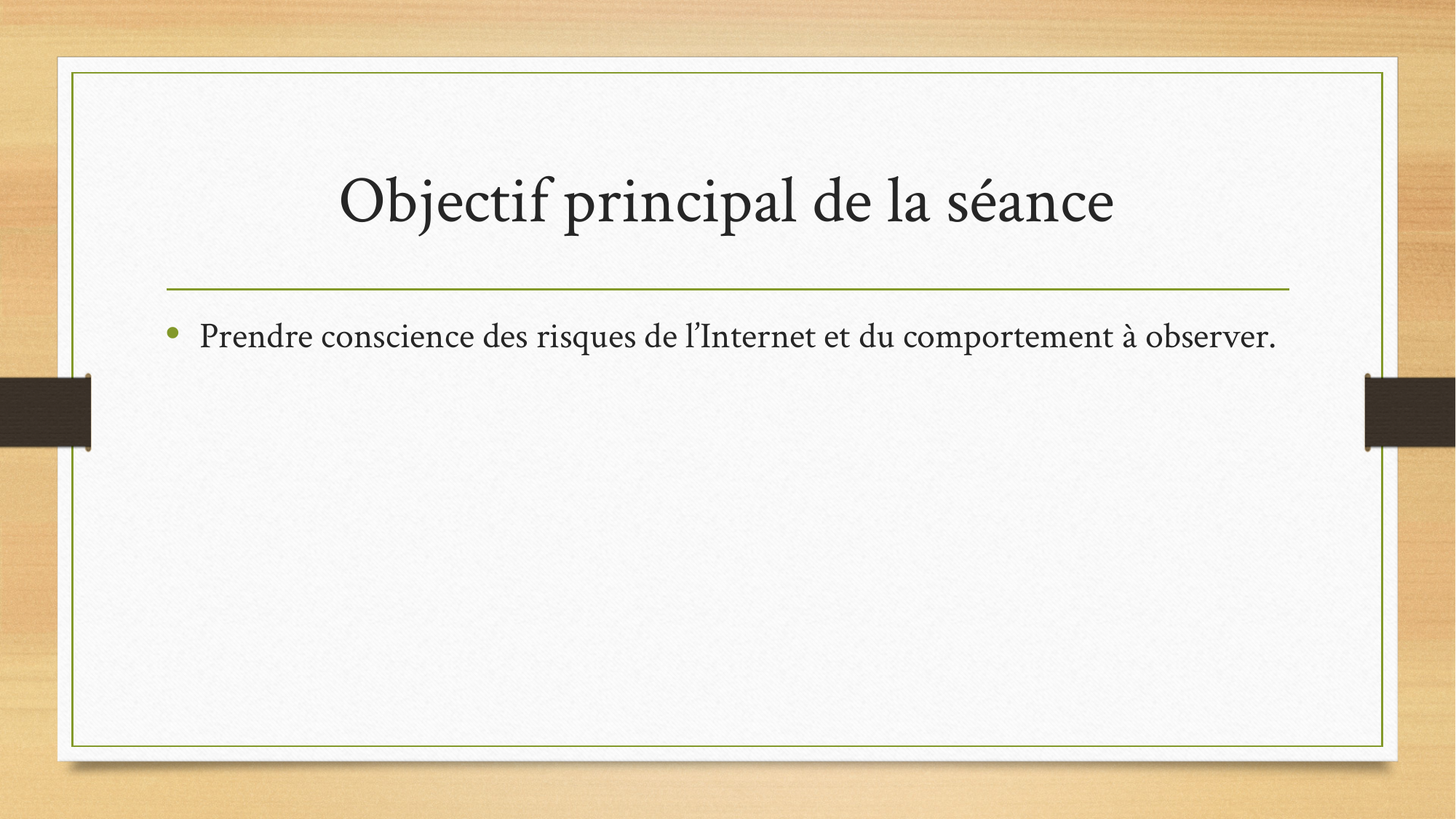

# Objectif principal de la séance
Prendre conscience des risques de l’Internet et du comportement à observer.